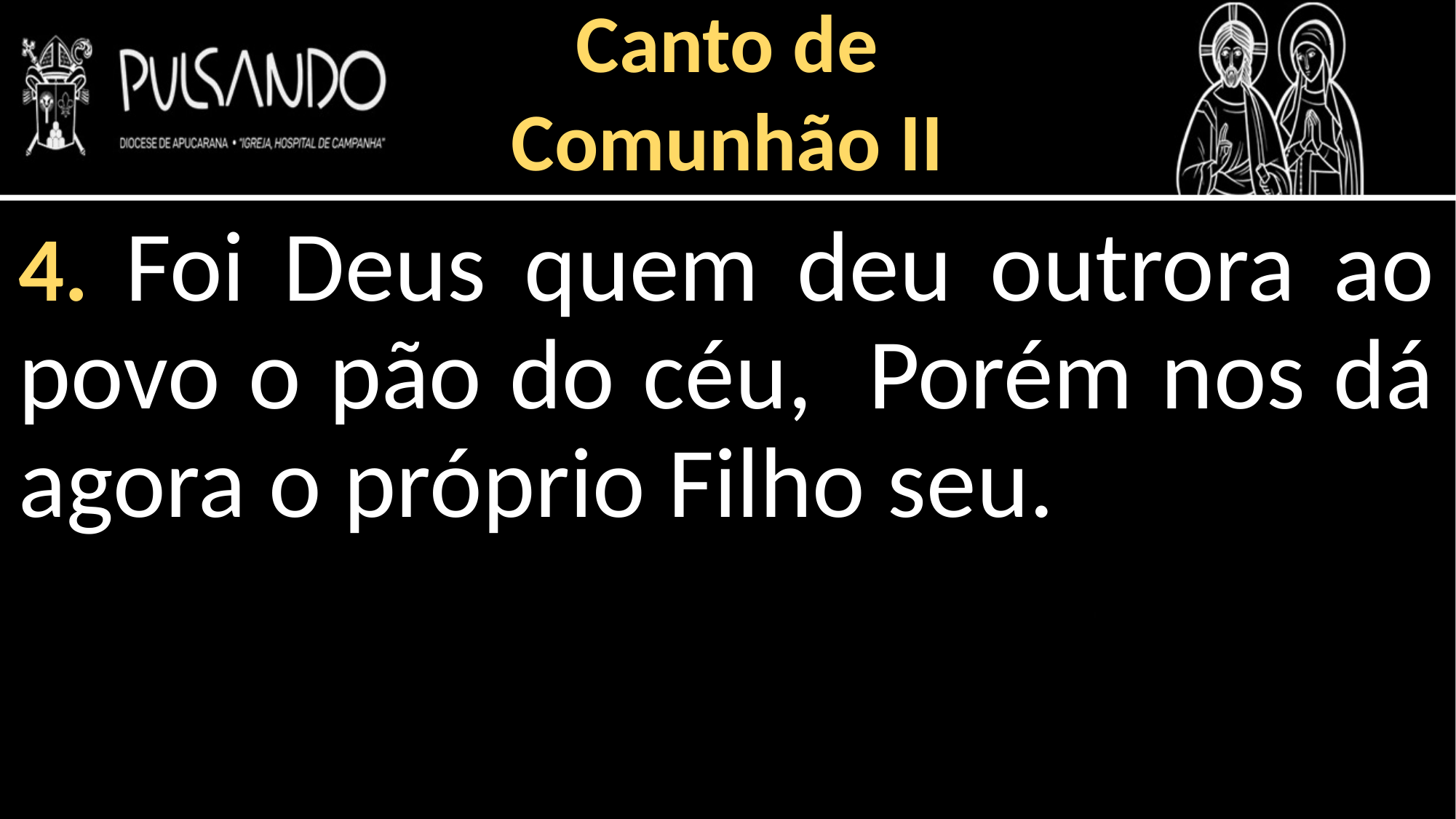

Canto de
Comunhão II
4. Foi Deus quem deu outrora ao povo o pão do céu,  Porém nos dá agora o próprio Filho seu.